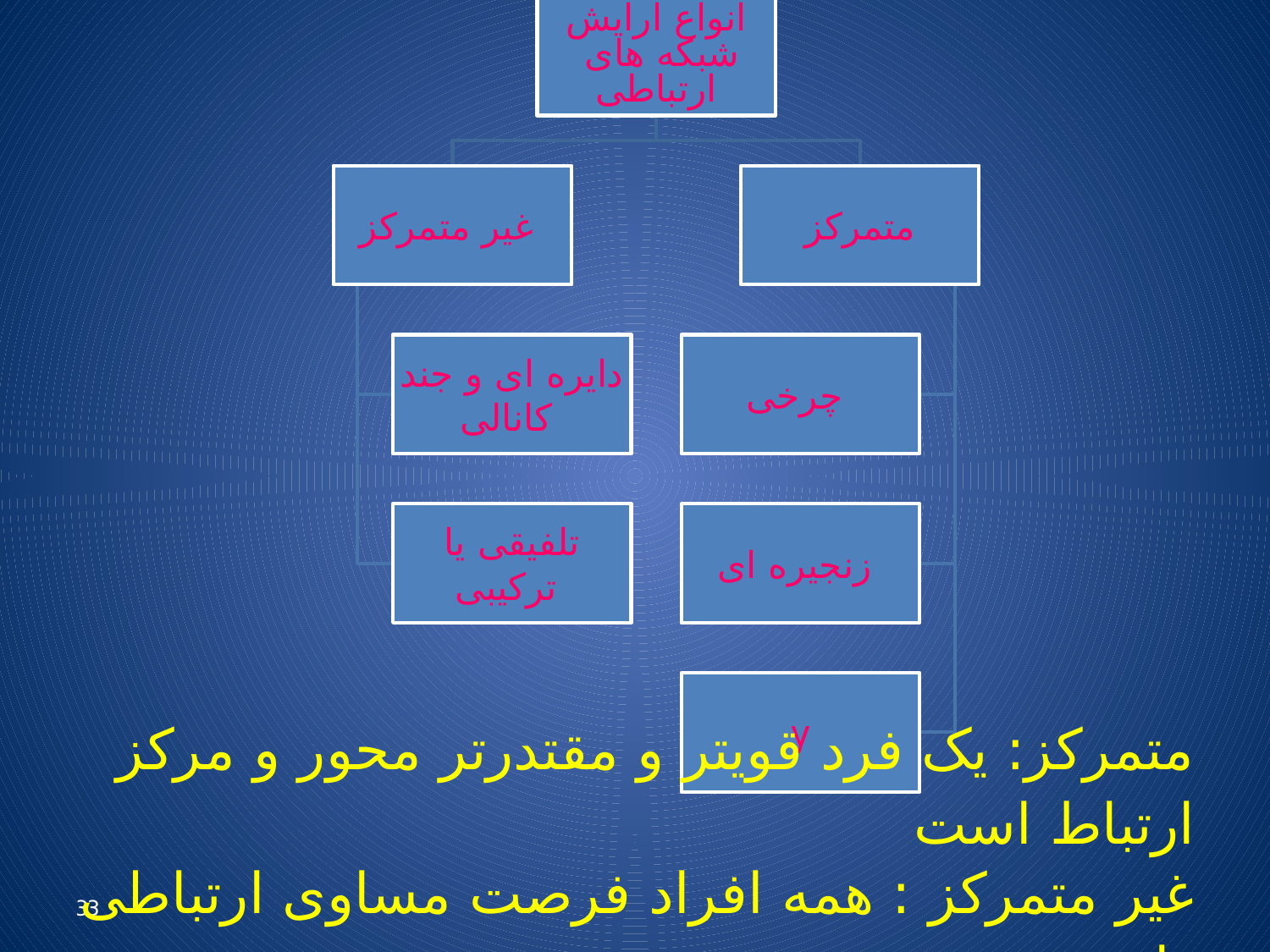

انواع آرایش
 شبکه های ارتباطی
غیر متمرکز
دایره ای و جند کانالی
تلفیقی یا ترکیبی
متمرکز
چرخی
زنجیره ای
y
# متمرکز: یک فرد قویتر و مقتدرتر محور و مرکز ارتباط است غیر متمرکز : همه افراد فرصت مساوی ارتباطی دارند.
33